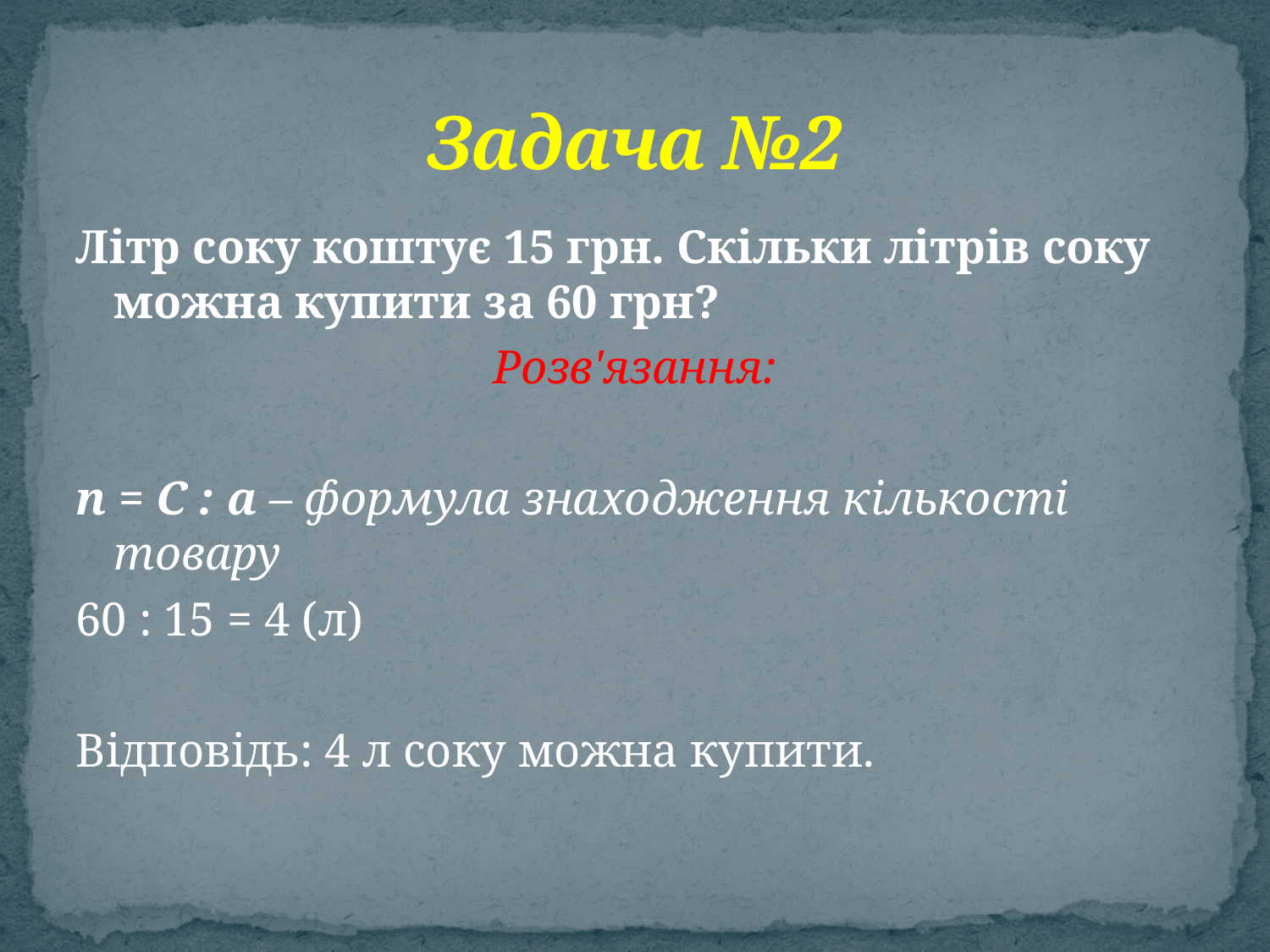

# Задача №2
Літр соку коштує 15 грн. Скільки літрів соку можна купити за 60 грн?
Розв'язання:

n = C : a – формула знаходження кількості товару
60 : 15 = 4 (л)

Відповідь: 4 л соку можна купити.